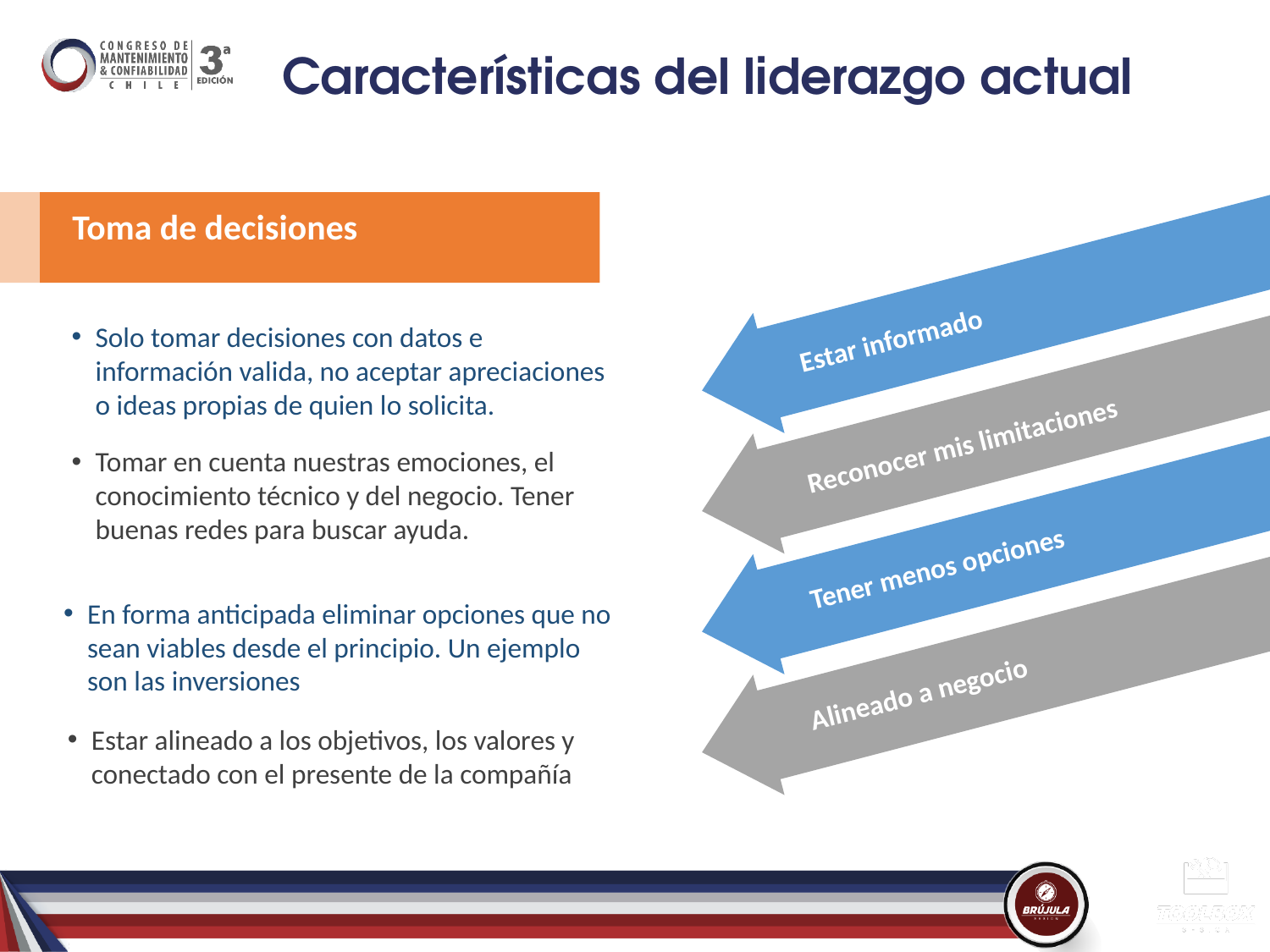

# Características del liderazgo actual

Toma de decisiones

Estar informado
Solo tomar decisiones con datos e información valida, no aceptar apreciaciones o ideas propias de quien lo solicita.

Reconocer mis limitaciones
Tomar en cuenta nuestras emociones, el conocimiento técnico y del negocio. Tener buenas redes para buscar ayuda.

Tener menos opciones
En forma anticipada eliminar opciones que no sean viables desde el principio. Un ejemplo son las inversiones

Alineado a negocio
Estar alineado a los objetivos, los valores y conectado con el presente de la compañía